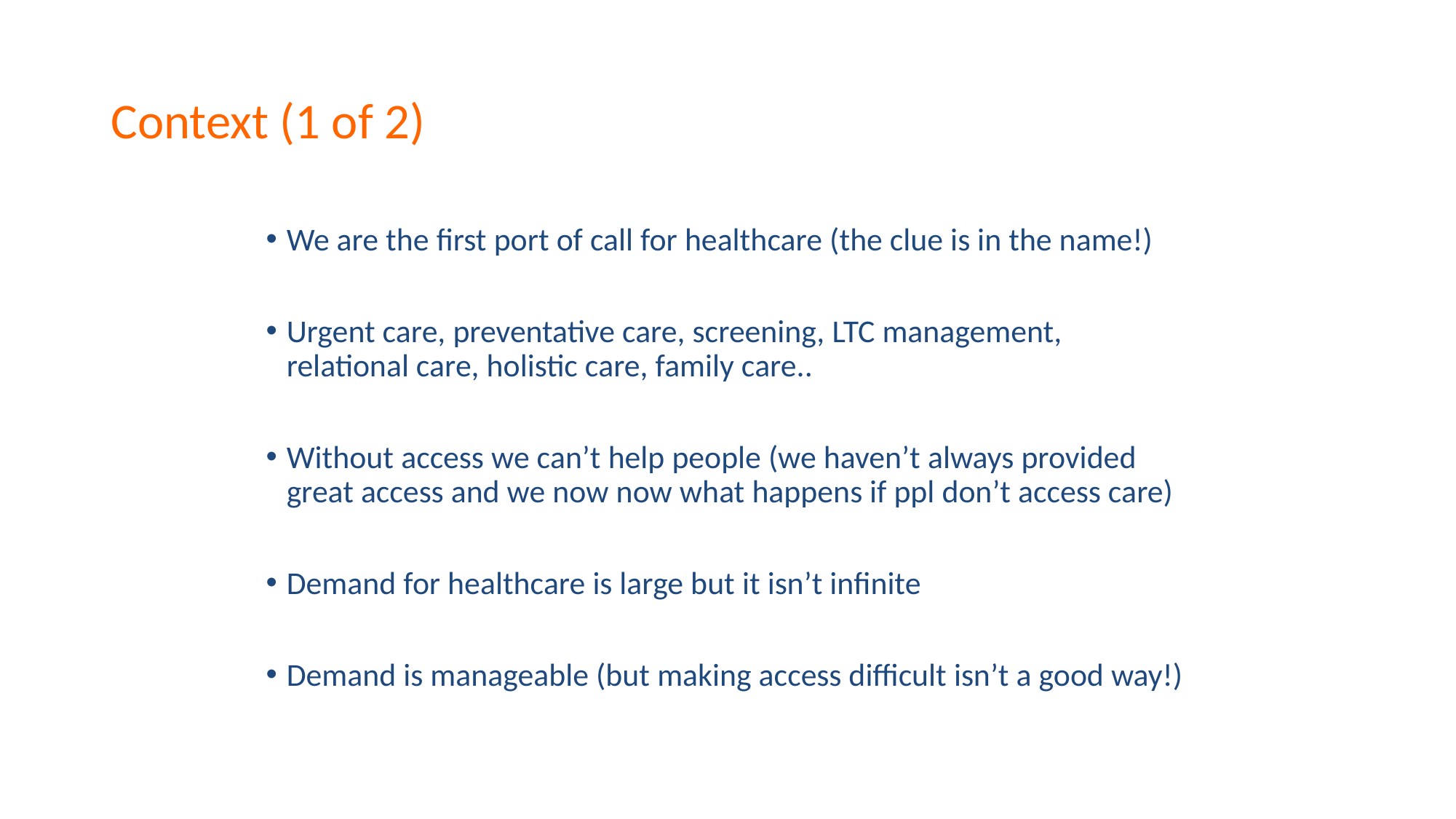

# Context (1 of 2)
We are the first port of call for healthcare (the clue is in the name!)

Urgent care, preventative care, screening, LTC management, relational care, holistic care, family care..

Without access we can’t help people (we haven’t always provided great access and we now now what happens if ppl don’t access care)

Demand for healthcare is large but it isn’t infinite

Demand is manageable (but making access difficult isn’t a good way!)

15/07/2020
Dr Steve Laitner